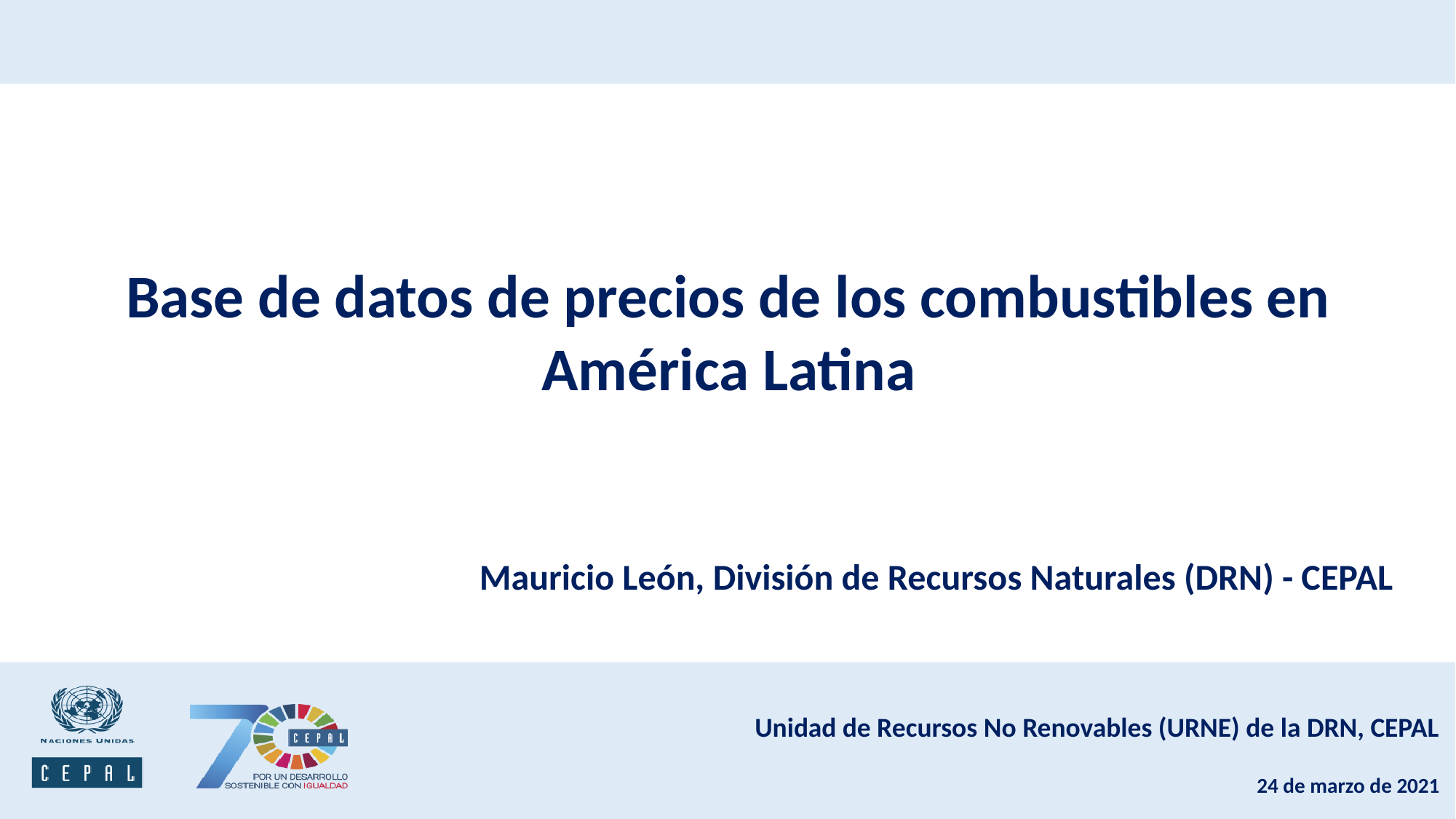

Base de datos de precios de los combustibles en América Latina
Mauricio León, División de Recursos Naturales (DRN) - CEPAL
Unidad de Recursos No Renovables (URNE) de la DRN, CEPAL

24 de marzo de 2021